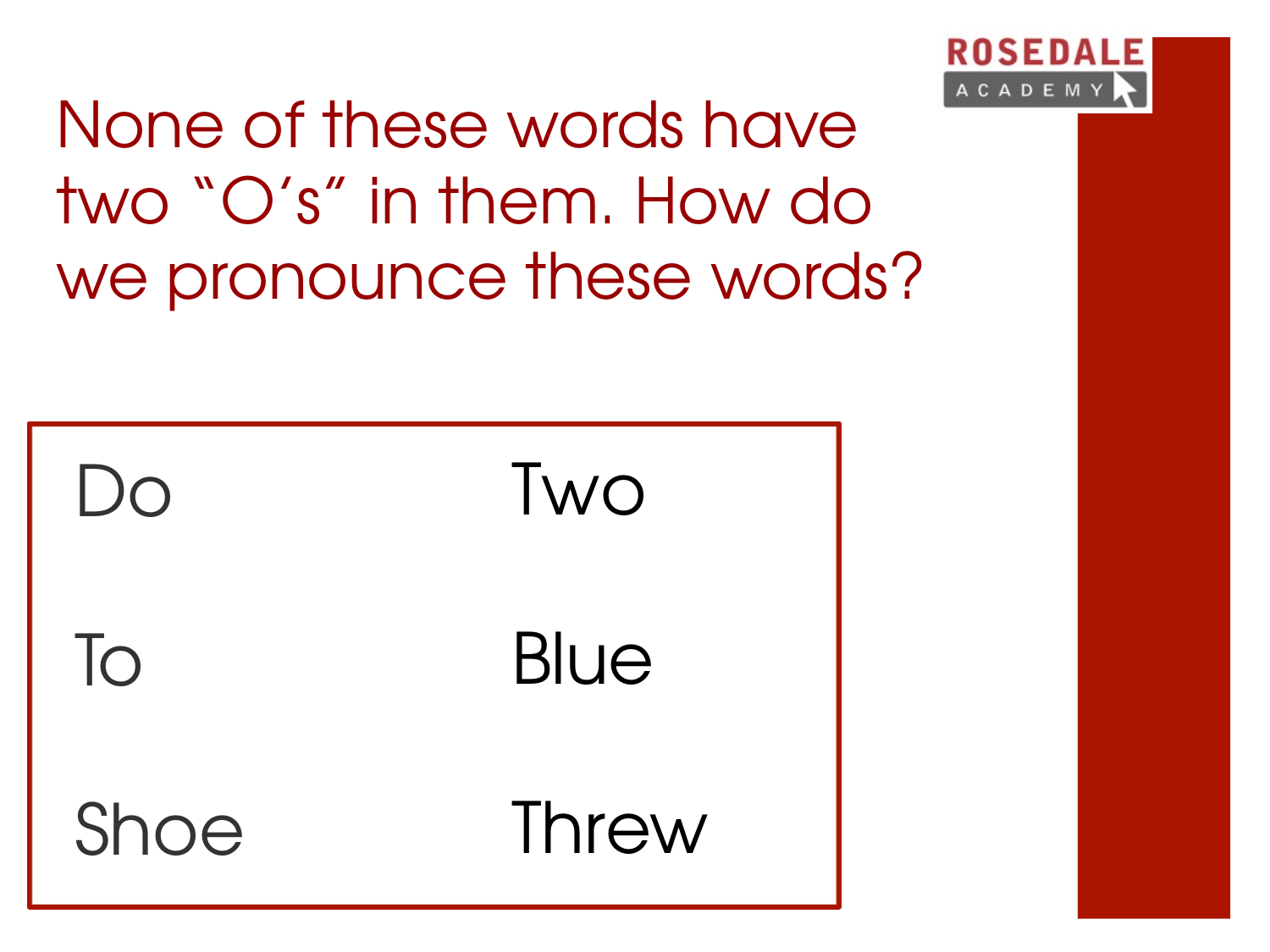

# None of these words have  two “O’s” in them. How do  we pronounce these words?

Two
Do
Blue
To
Threw
Shoe